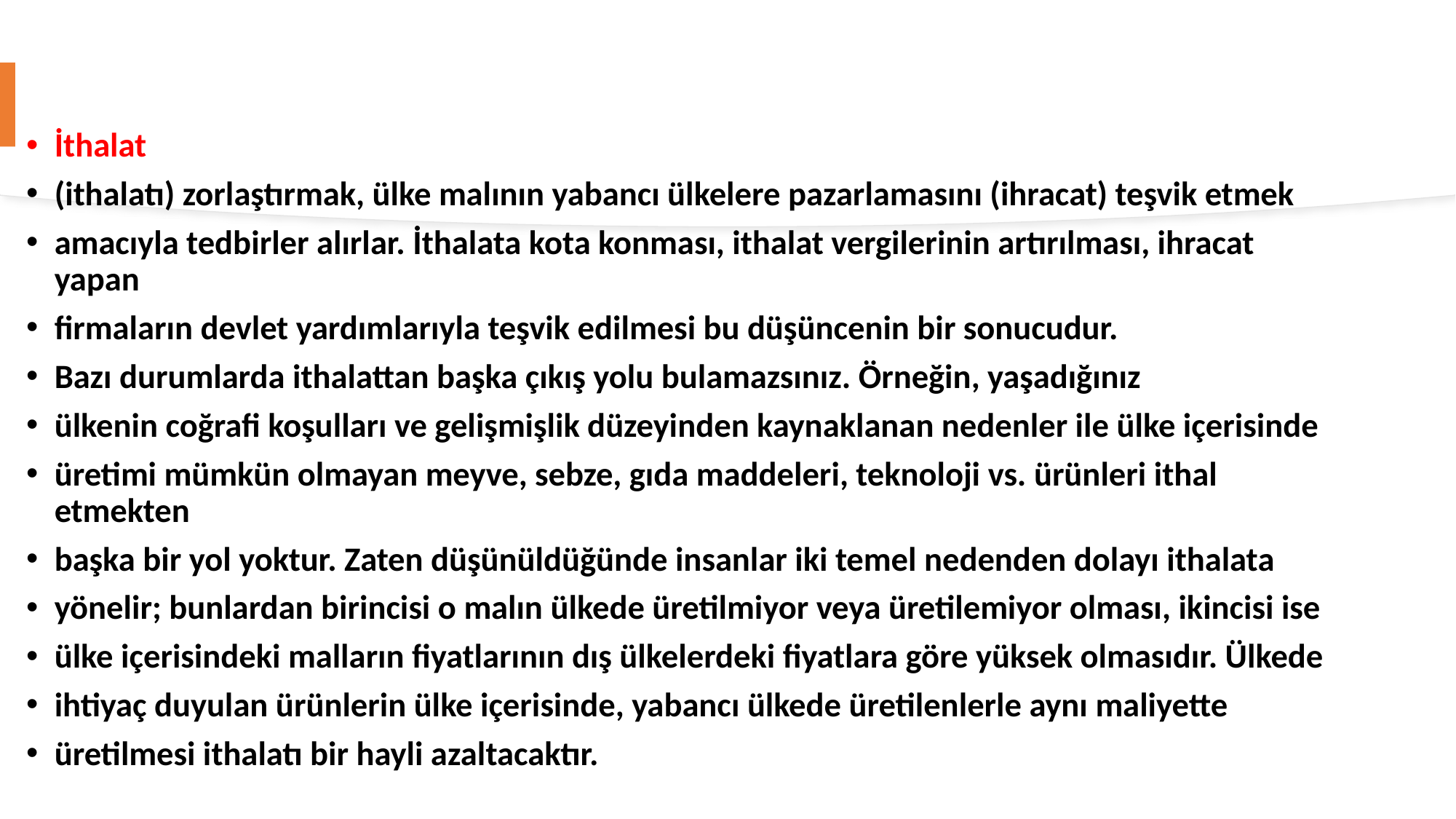

İthalat
(ithalatı) zorlaştırmak, ülke malının yabancı ülkelere pazarlamasını (ihracat) teşvik etmek
amacıyla tedbirler alırlar. İthalata kota konması, ithalat vergilerinin artırılması, ihracat yapan
firmaların devlet yardımlarıyla teşvik edilmesi bu düşüncenin bir sonucudur.
Bazı durumlarda ithalattan başka çıkış yolu bulamazsınız. Örneğin, yaşadığınız
ülkenin coğrafi koşulları ve gelişmişlik düzeyinden kaynaklanan nedenler ile ülke içerisinde
üretimi mümkün olmayan meyve, sebze, gıda maddeleri, teknoloji vs. ürünleri ithal etmekten
başka bir yol yoktur. Zaten düşünüldüğünde insanlar iki temel nedenden dolayı ithalata
yönelir; bunlardan birincisi o malın ülkede üretilmiyor veya üretilemiyor olması, ikincisi ise
ülke içerisindeki malların fiyatlarının dış ülkelerdeki fiyatlara göre yüksek olmasıdır. Ülkede
ihtiyaç duyulan ürünlerin ülke içerisinde, yabancı ülkede üretilenlerle aynı maliyette
üretilmesi ithalatı bir hayli azaltacaktır.